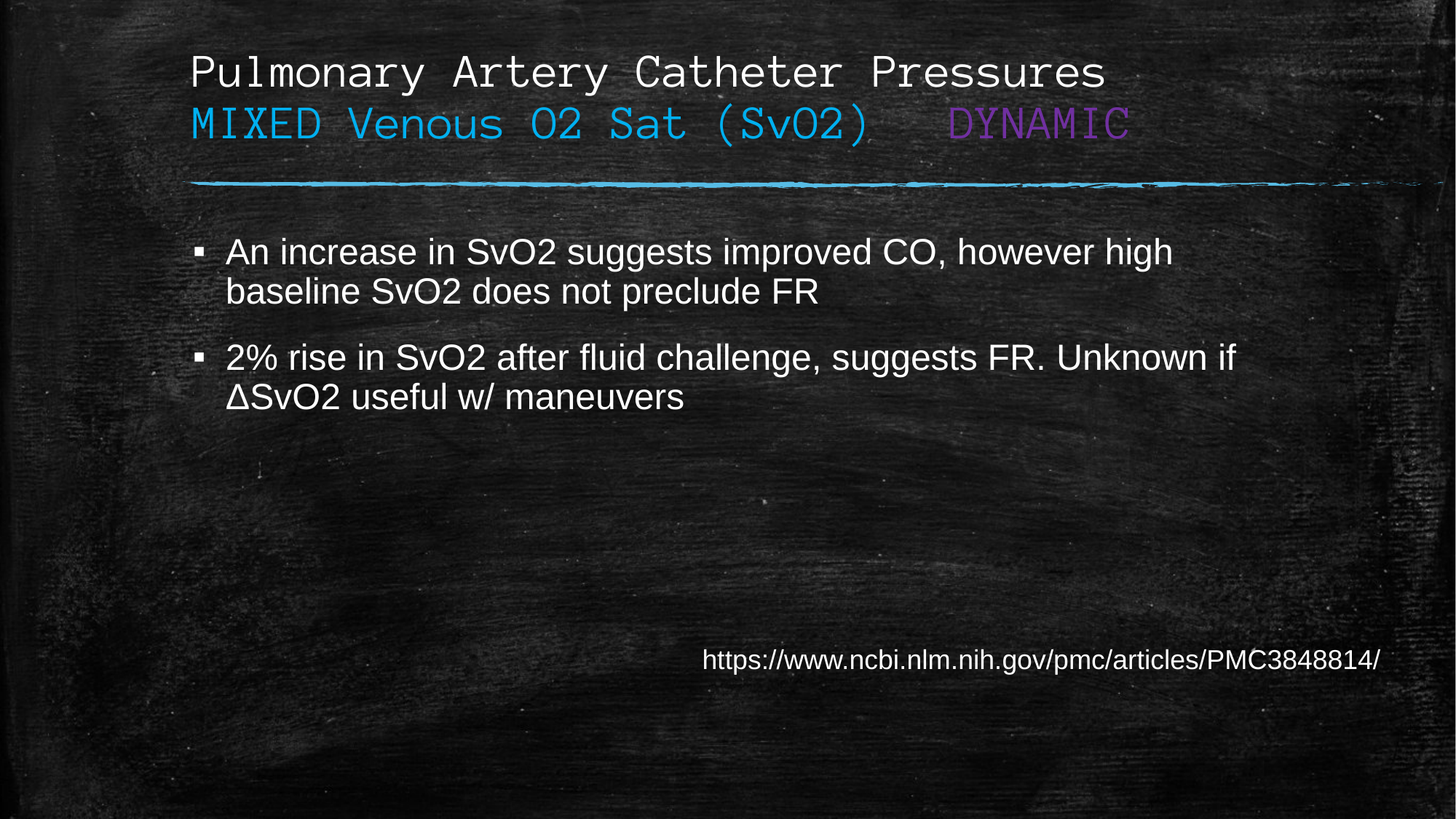

# Pulmonary Artery Catheter Pressures MIXED Venous O2 Sat (SvO2)			DYNAMIC
An increase in SvO2 suggests improved CO, however high baseline SvO2 does not preclude FR
2% rise in SvO2 after fluid challenge, suggests FR. Unknown if ΔSvO2 useful w/ maneuvers
https://www.ncbi.nlm.nih.gov/pmc/articles/PMC3848814/